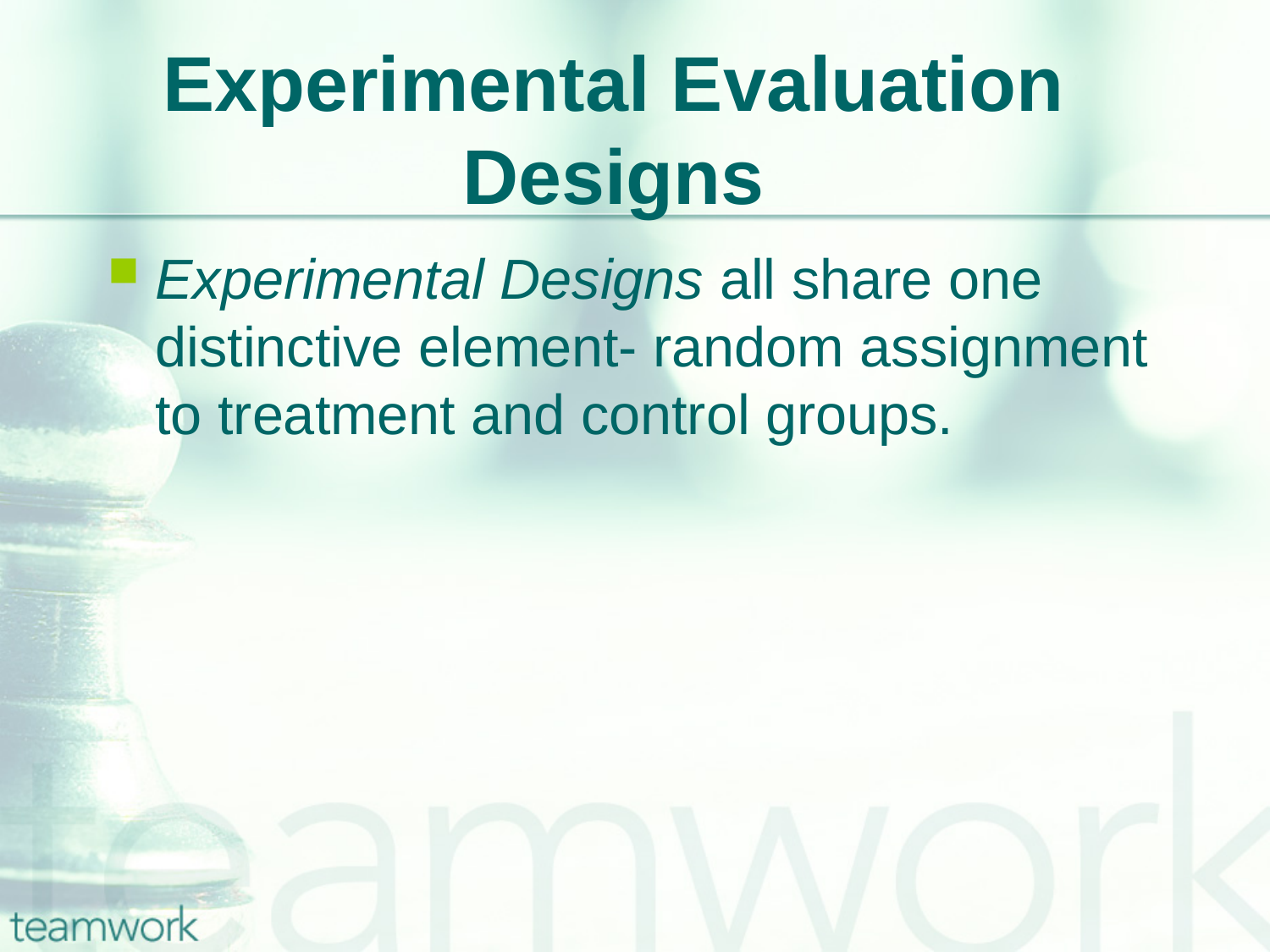

# Experimental Evaluation Designs
Experimental Designs all share one distinctive element- random assignment to treatment and control groups.